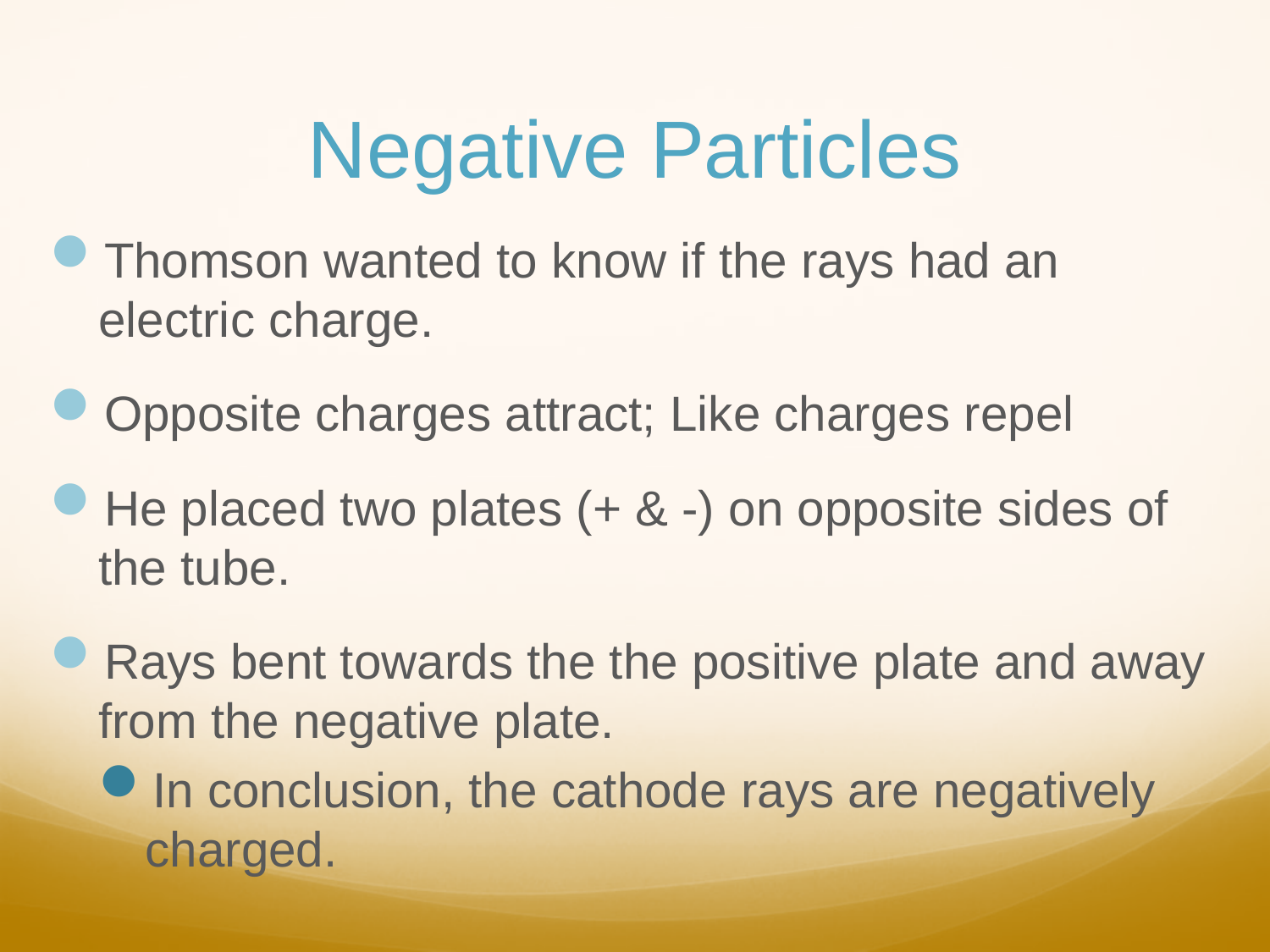

# Negative Particles
Thomson wanted to know if the rays had an electric charge.
Opposite charges attract; Like charges repel
He placed two plates (+ & -) on opposite sides of the tube.
Rays bent towards the the positive plate and away from the negative plate.
In conclusion, the cathode rays are negatively charged.